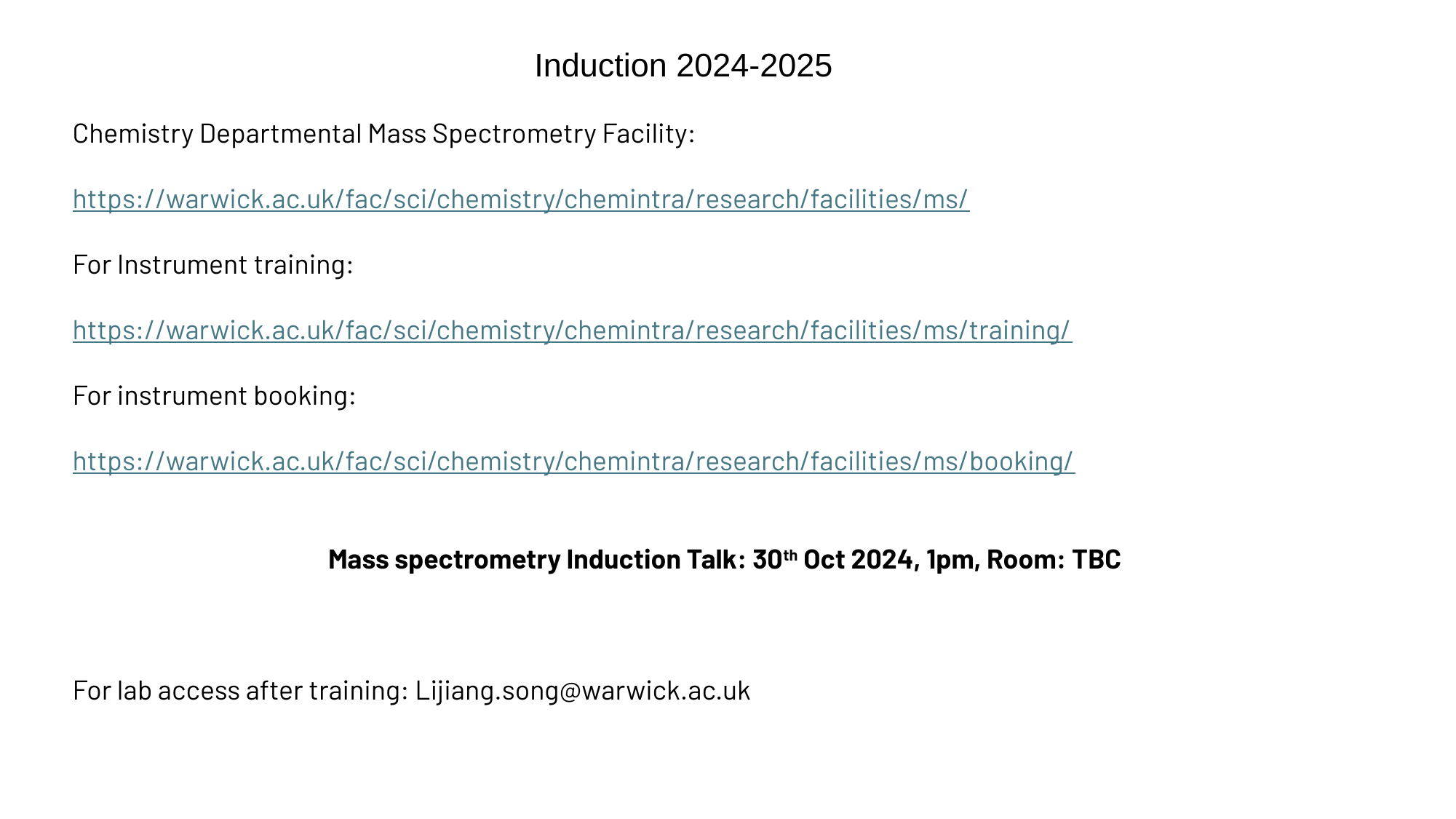

Induction 2024-2025
Chemistry Departmental Mass Spectrometry Facility:

https://warwick.ac.uk/fac/sci/chemistry/chemintra/research/facilities/ms/

For Instrument training:

https://warwick.ac.uk/fac/sci/chemistry/chemintra/research/facilities/ms/training/

For instrument booking:

https://warwick.ac.uk/fac/sci/chemistry/chemintra/research/facilities/ms/booking/

Mass spectrometry Induction Talk: 30th Oct 2024, 1pm, Room: TBC

For lab access after training: Lijiang.song@warwick.ac.uk